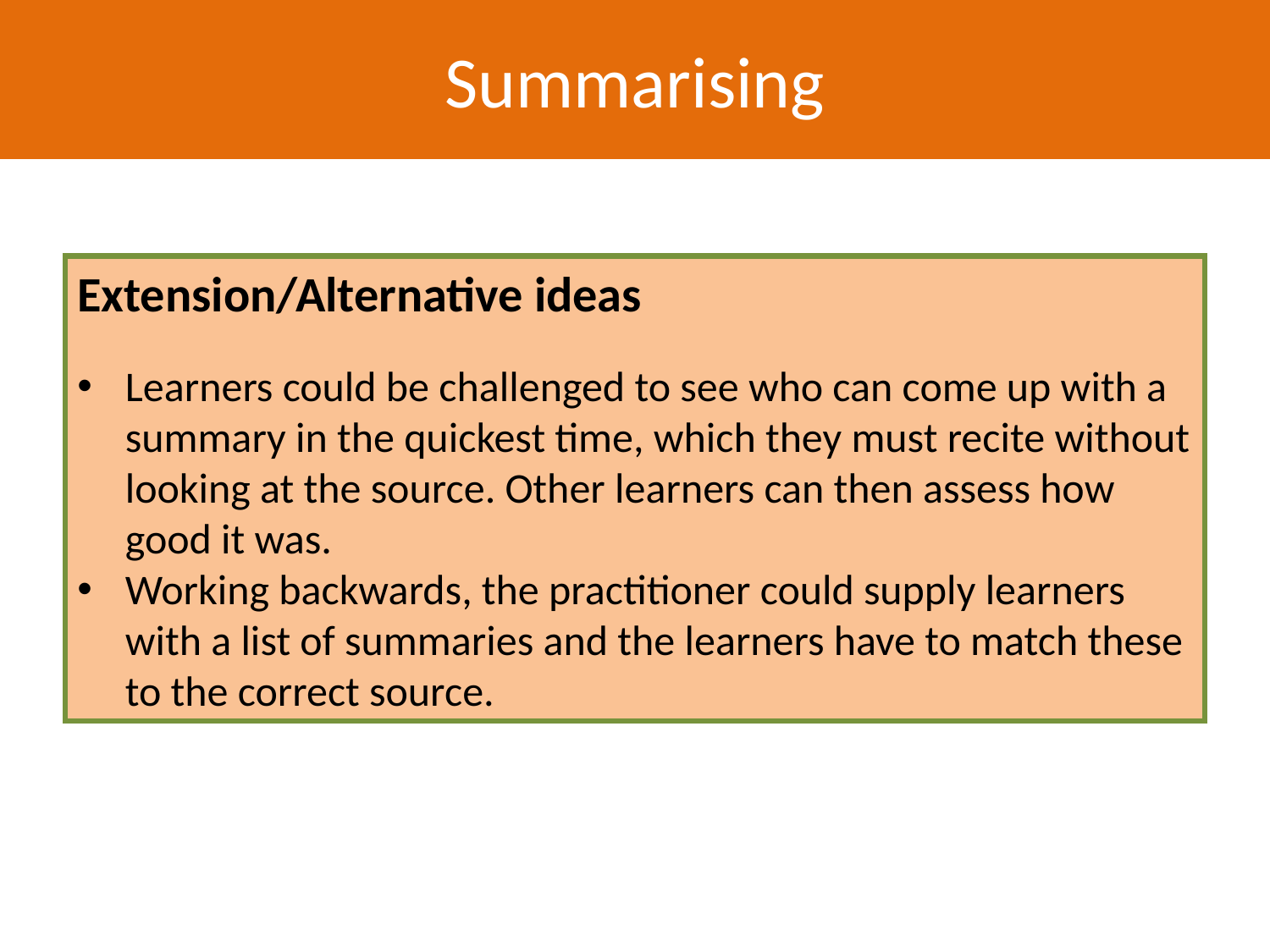

Summarising
Extension/Alternative ideas

Learners could be challenged to see who can come up with a summary in the quickest time, which they must recite without looking at the source. Other learners can then assess how good it was.
Working backwards, the practitioner could supply learners with a list of summaries and the learners have to match these to the correct source.